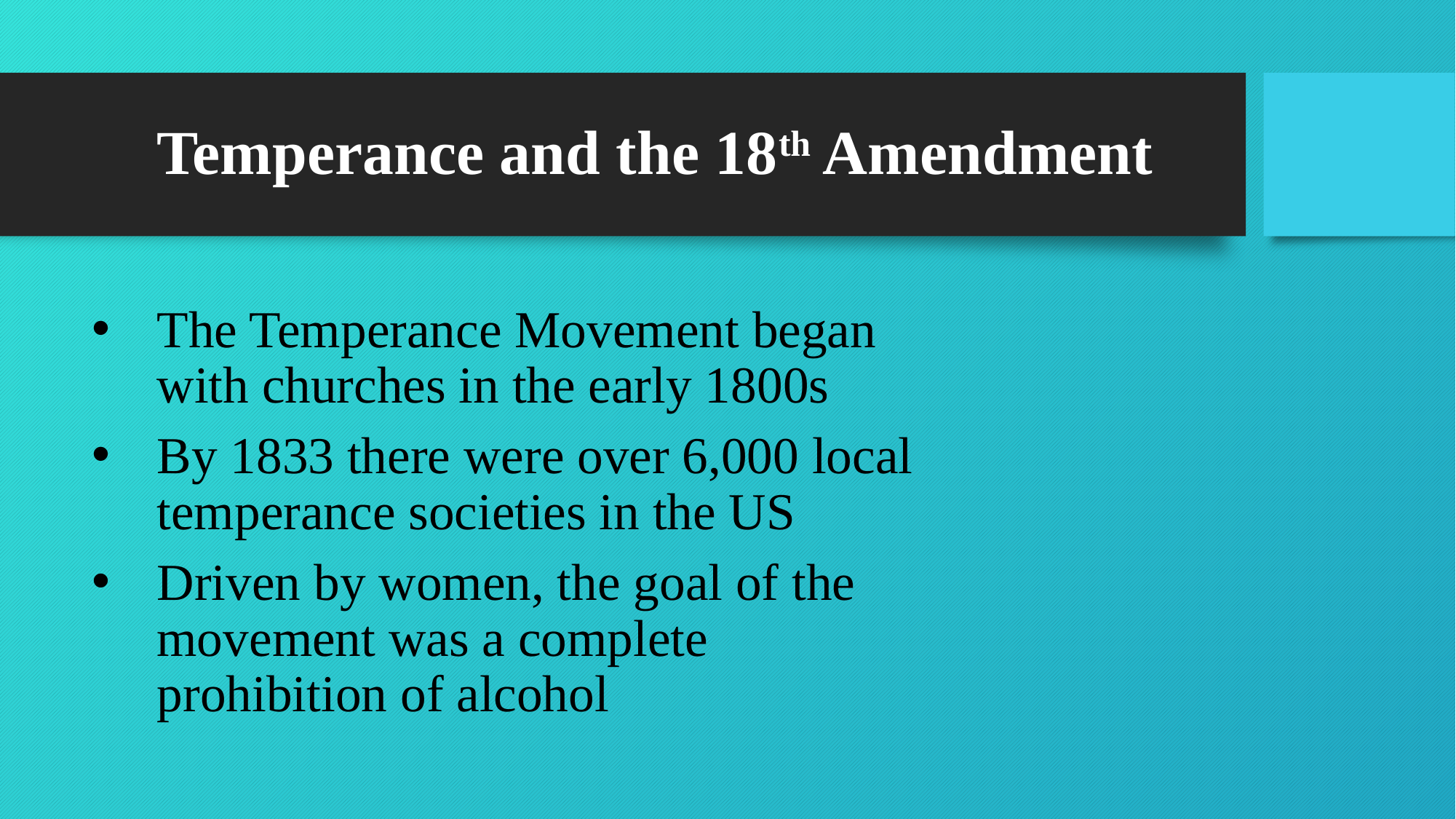

# Temperance and the 18th Amendment
The Temperance Movement began with churches in the early 1800s
By 1833 there were over 6,000 local temperance societies in the US
Driven by women, the goal of the movement was a complete prohibition of alcohol